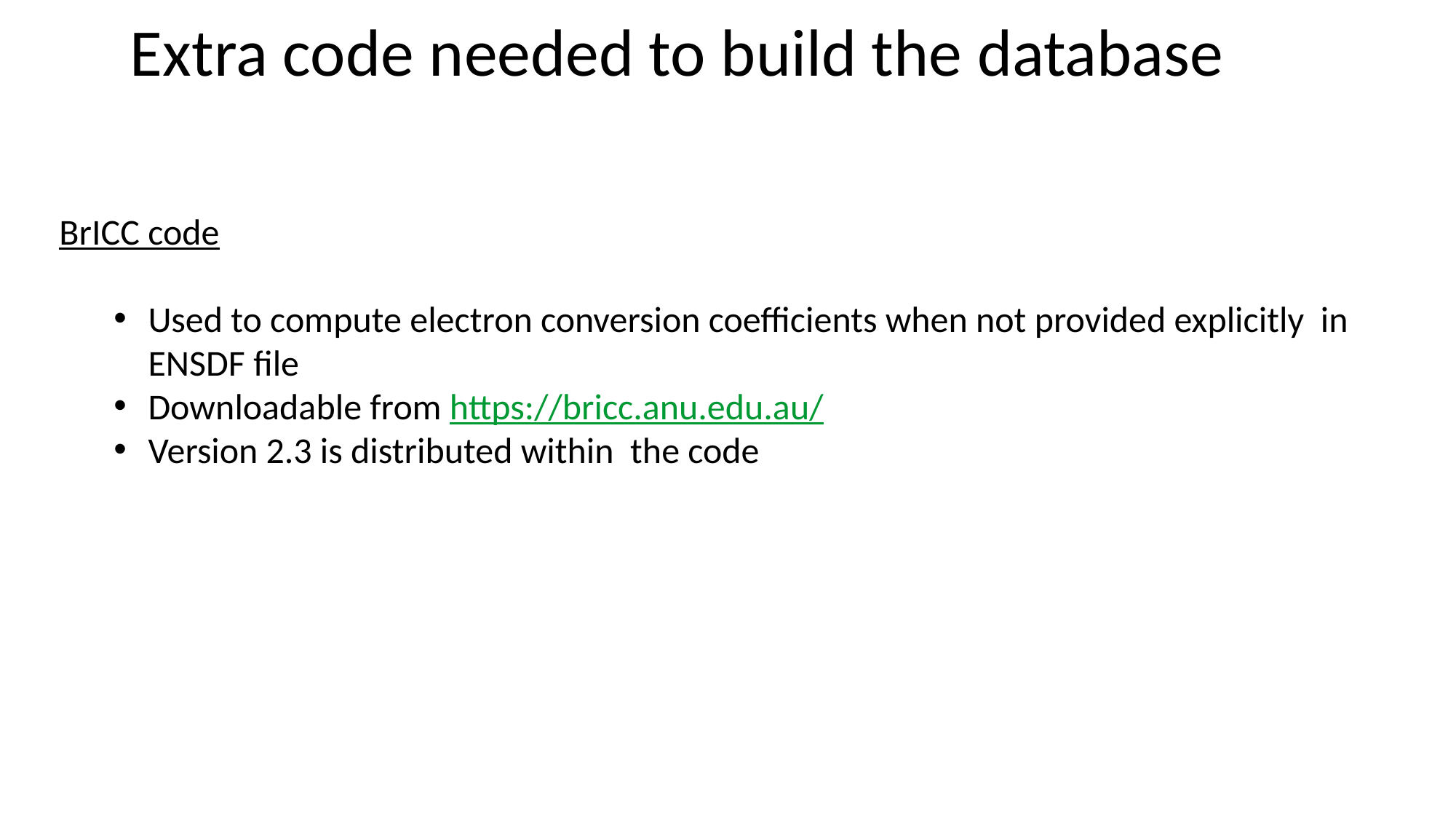

#
Extra code needed to build the database
BrICC code

Used to compute electron conversion coefficients when not provided explicitly  in ENSDF file
Downloadable from https://bricc.anu.edu.au/
Version 2.3 is distributed within  the code